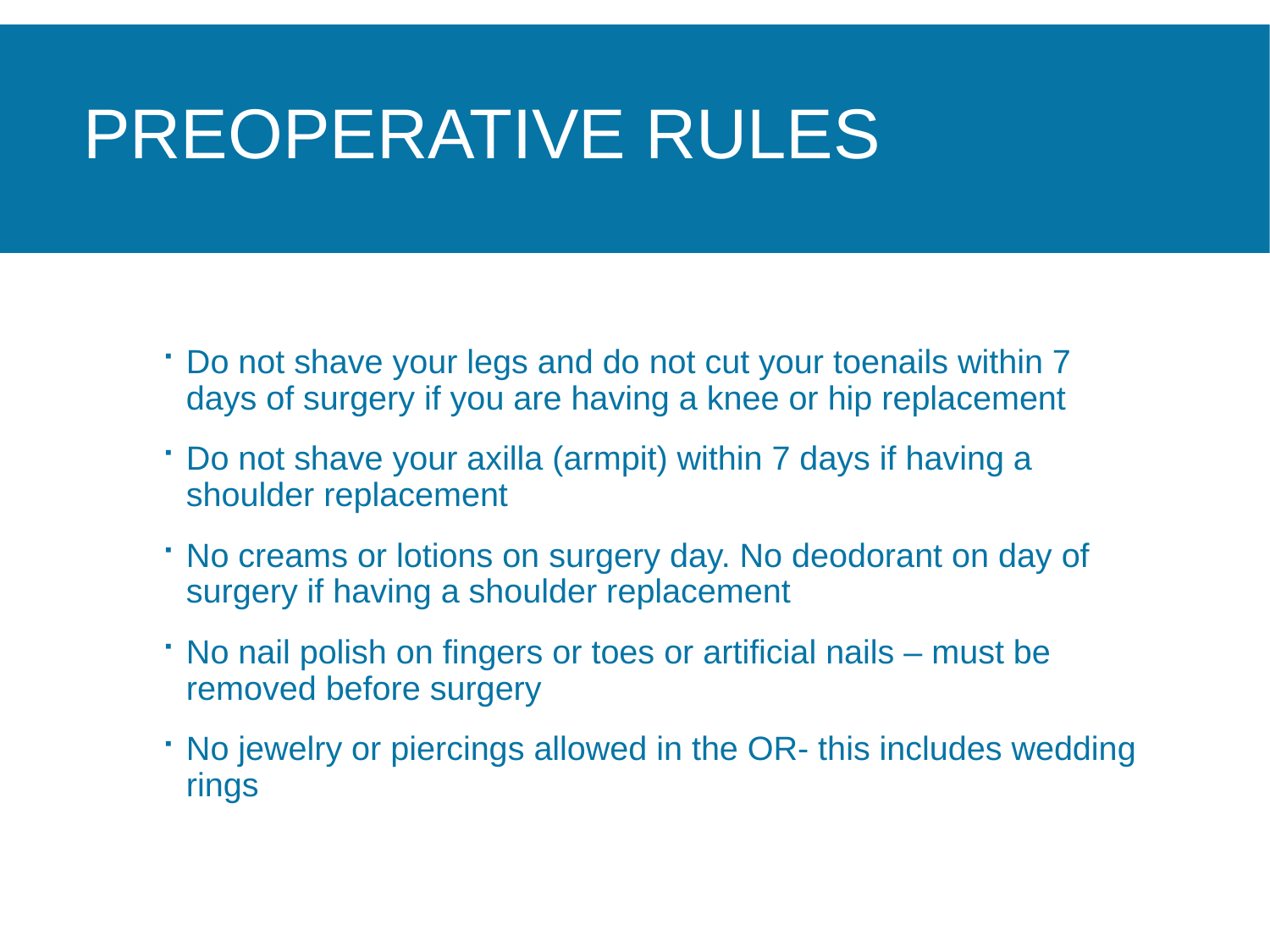

# Preoperative Rules
Do not shave your legs and do not cut your toenails within 7 days of surgery if you are having a knee or hip replacement
Do not shave your axilla (armpit) within 7 days if having a shoulder replacement
No creams or lotions on surgery day. No deodorant on day of surgery if having a shoulder replacement
No nail polish on fingers or toes or artificial nails – must be removed before surgery
No jewelry or piercings allowed in the OR- this includes wedding rings